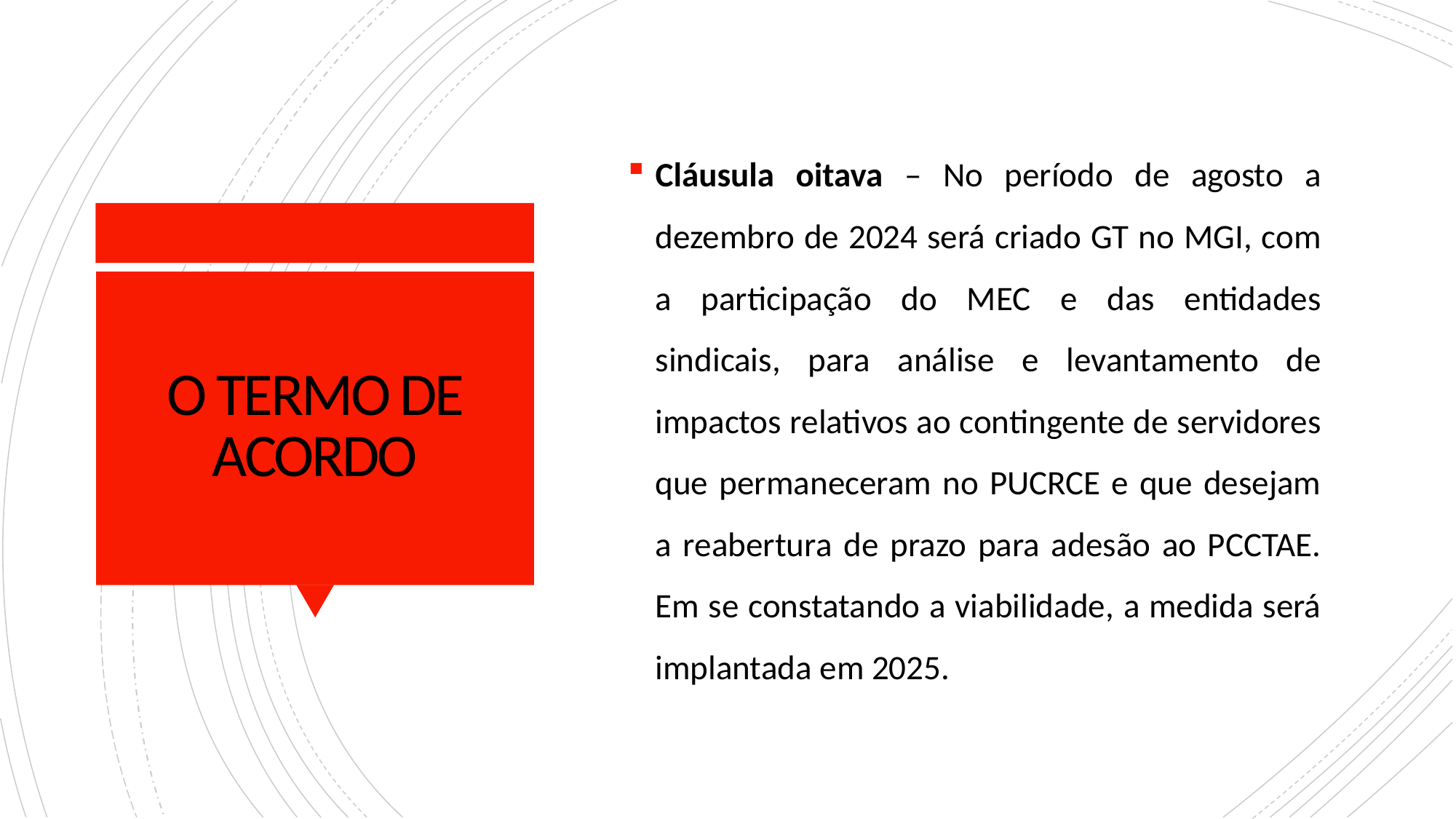

Cláusula oitava – No período de agosto a dezembro de 2024 será criado GT no MGI, com a participação do MEC e das entidades sindicais, para análise e levantamento de impactos relativos ao contingente de servidores que permaneceram no PUCRCE e que desejam a reabertura de prazo para adesão ao PCCTAE. Em se constatando a viabilidade, a medida será implantada em 2025.
# O TERMO DE ACORDO